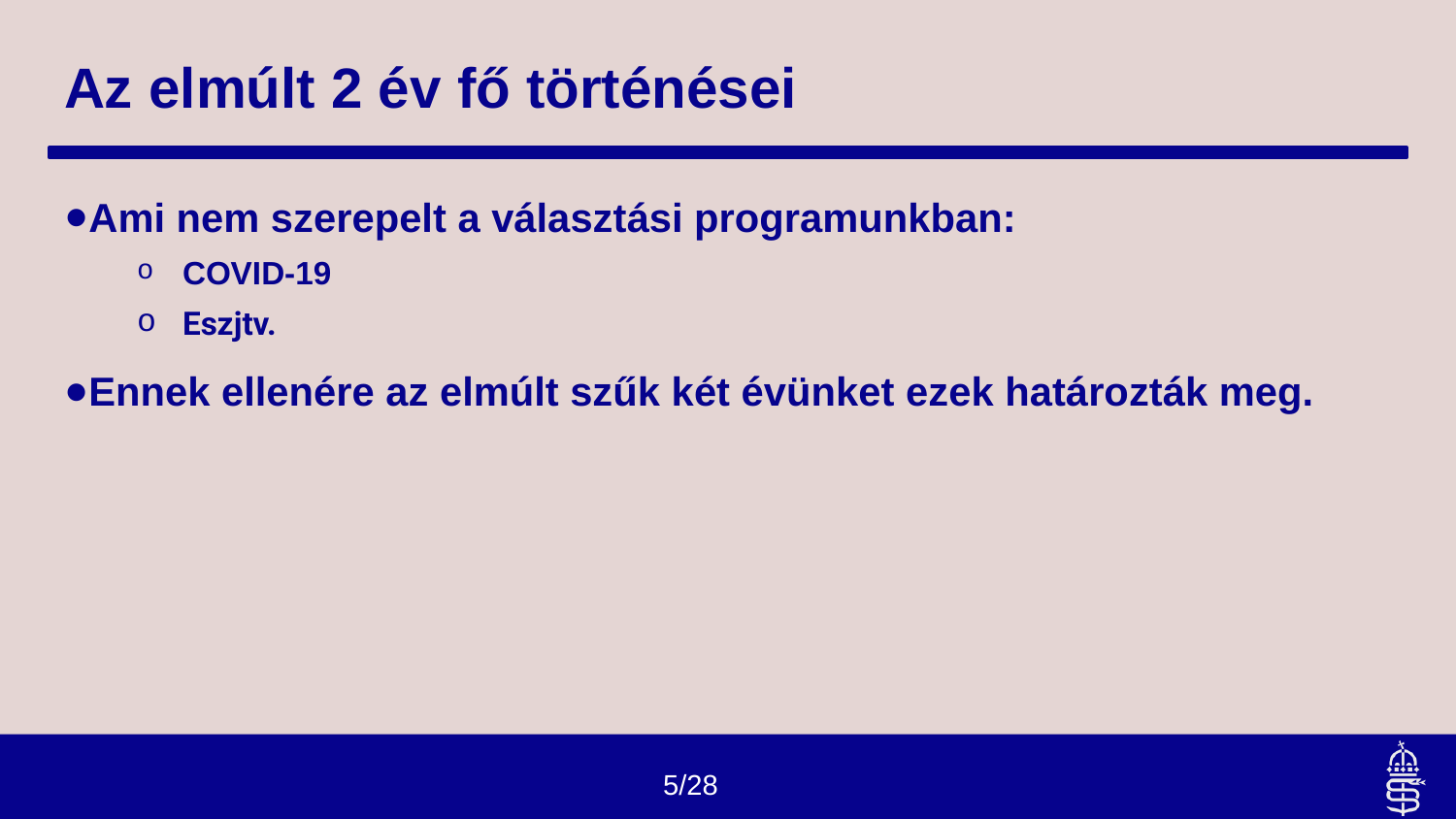

# Az elmúlt 2 év fő történései
Ami nem szerepelt a választási programunkban:
COVID-19
Eszjtv.
Ennek ellenére az elmúlt szűk két évünket ezek határozták meg.